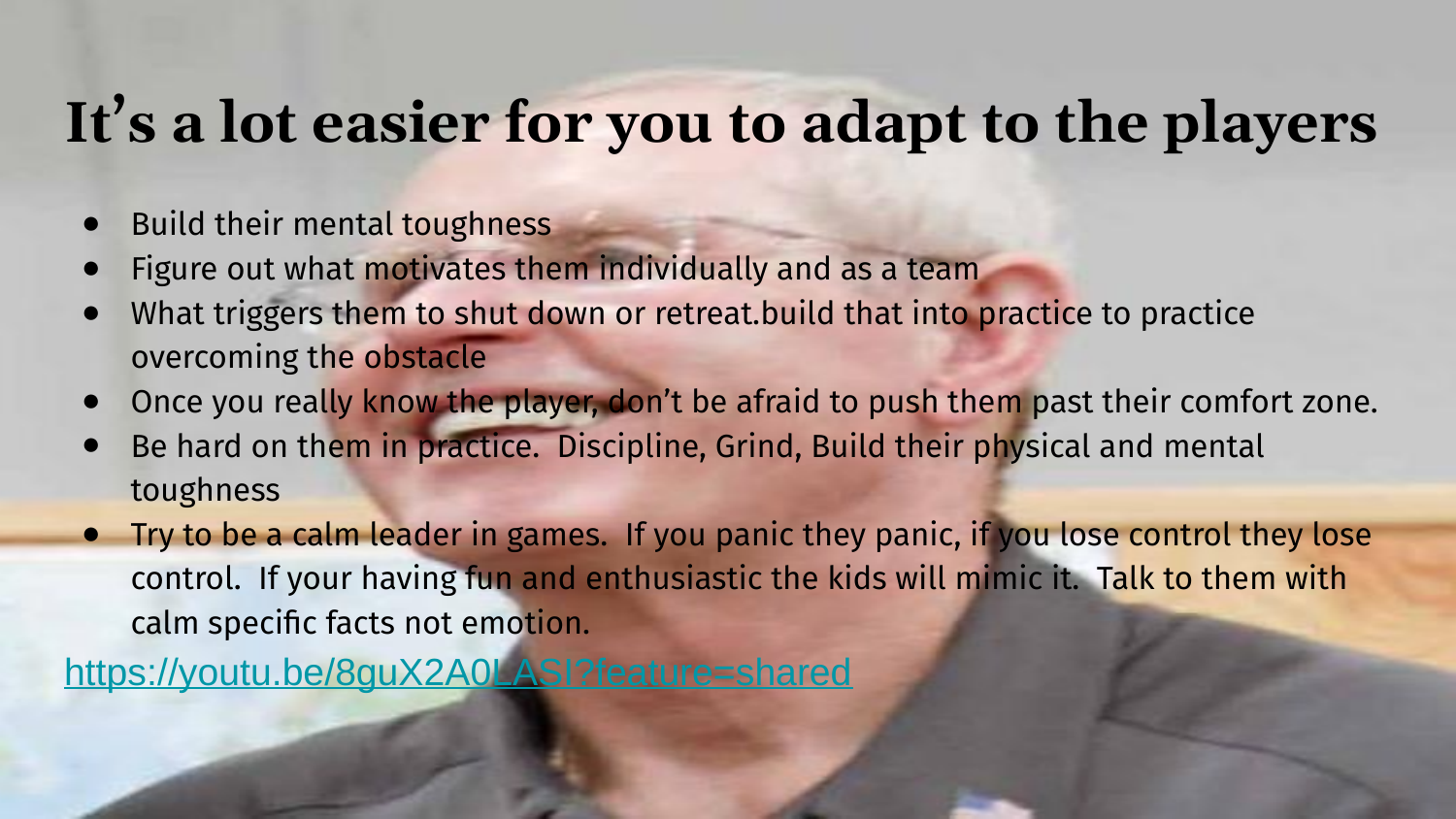

# It’s a lot easier for you to adapt to the players
Build their mental toughness
Figure out what motivates them individually and as a team
What triggers them to shut down or retreat.build that into practice to practice overcoming the obstacle
Once you really know the player, don’t be afraid to push them past their comfort zone.
Be hard on them in practice.  Discipline, Grind, Build their physical and mental toughness
Try to be a calm leader in games.  If you panic they panic, if you lose control they lose control.  If your having fun and enthusiastic the kids will mimic it.  Talk to them with calm specific facts not emotion.
https://youtu.be/8guX2A0LASI?feature=shared